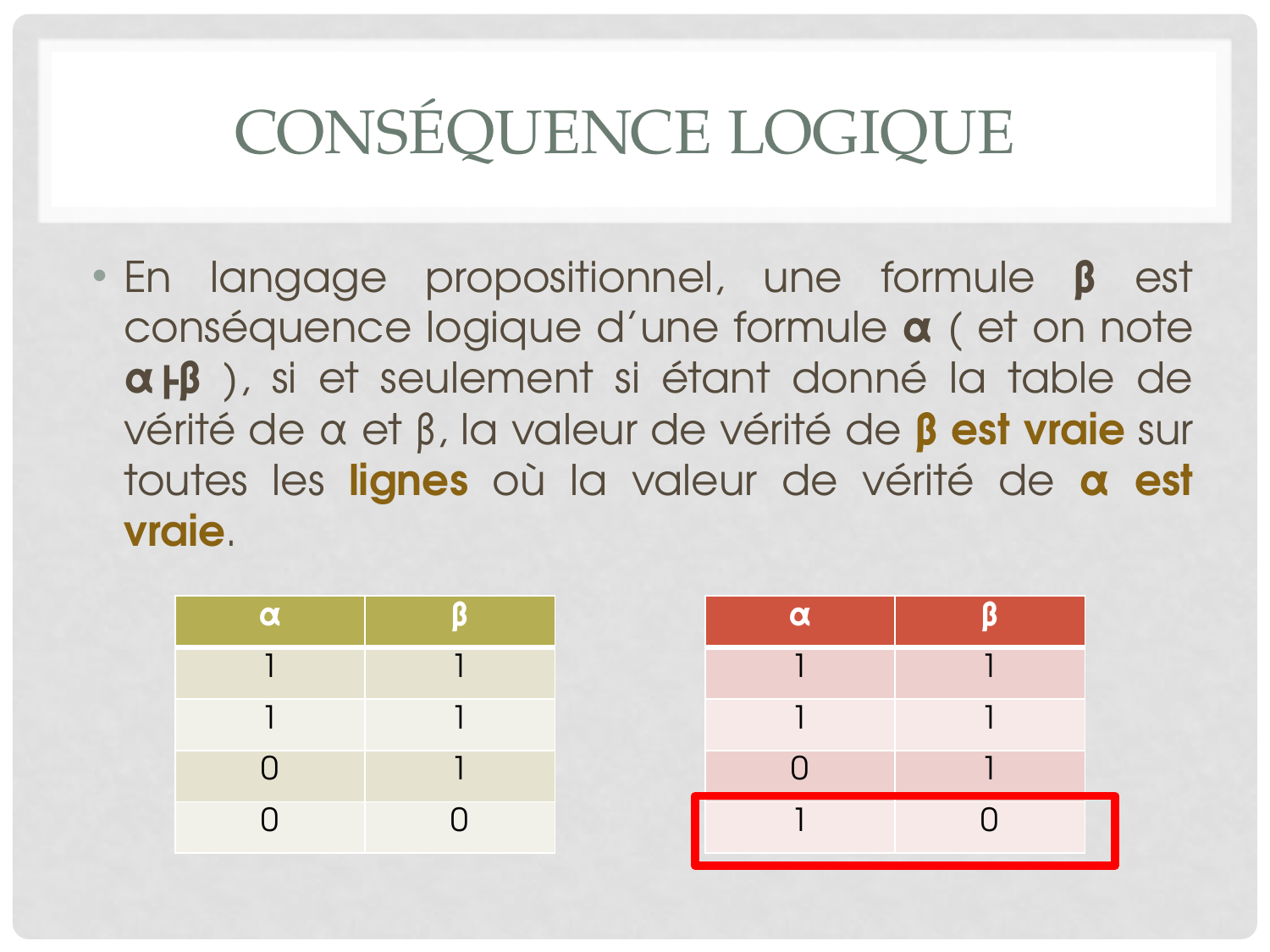

# Conséquence logique
En langage propositionnel, une formule β est conséquence logique d’une formule α ( et on note α├β ), si et seulement si étant donné la table de vérité de α et β, la valeur de vérité de β est vraie sur toutes les lignes où la valeur de vérité de α est vraie.
| α | β |
| --- | --- |
| 1 | 1 |
| 1 | 1 |
| 0 | 1 |
| 0 | 0 |
| α | β |
| --- | --- |
| 1 | 1 |
| 1 | 1 |
| 0 | 1 |
| 1 | 0 |